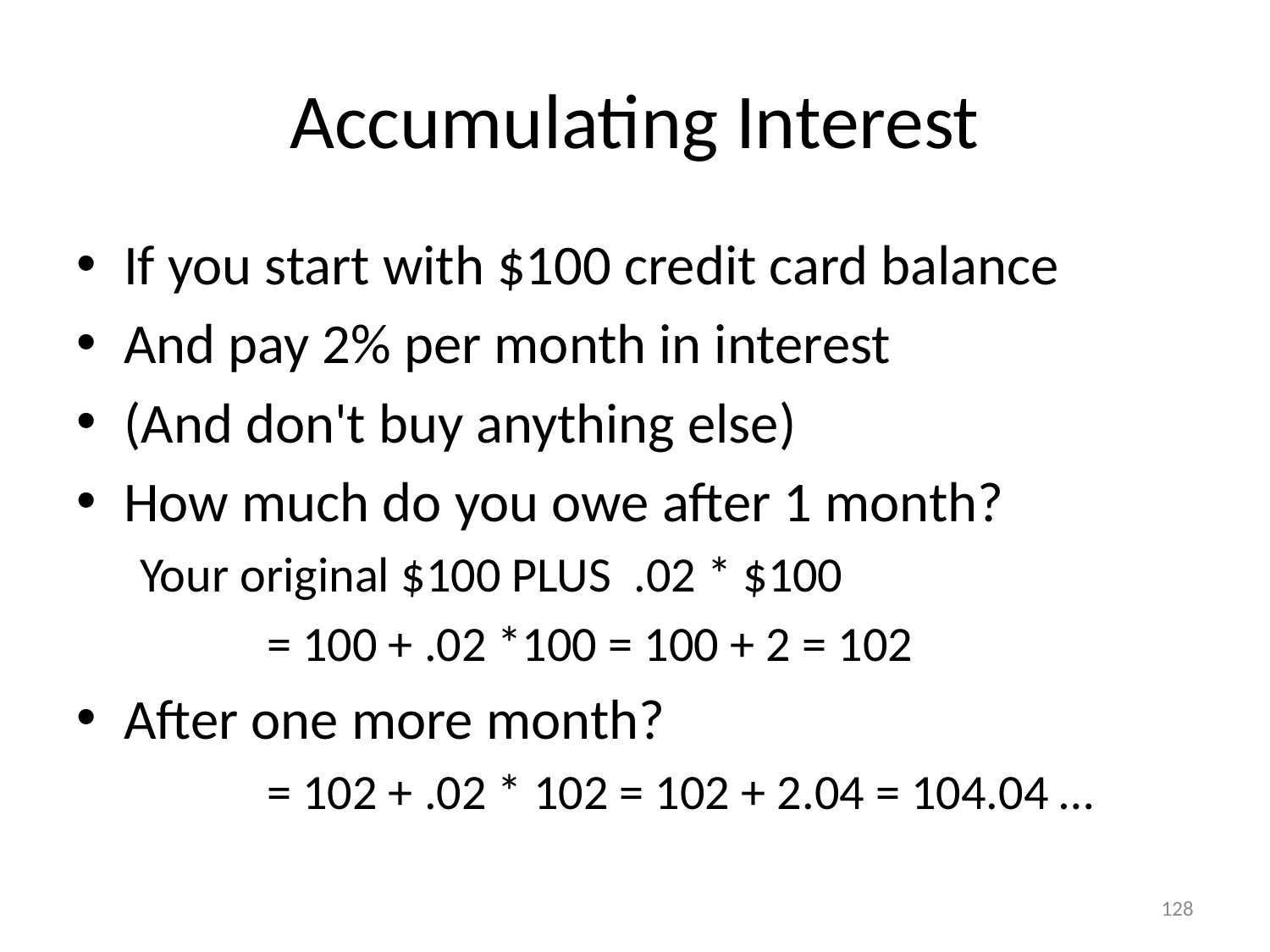

# Accumulating Interest
If you start with $100 credit card balance
And pay 2% per month in interest
(And don't buy anything else)
How much do you owe after 1 month?
Your original $100 PLUS  .02 * $100
	= 100 + .02 *100 = 100 + 2 = 102
After one more month?
	= 102 + .02 * 102 = 102 + 2.04 = 104.04 …
128